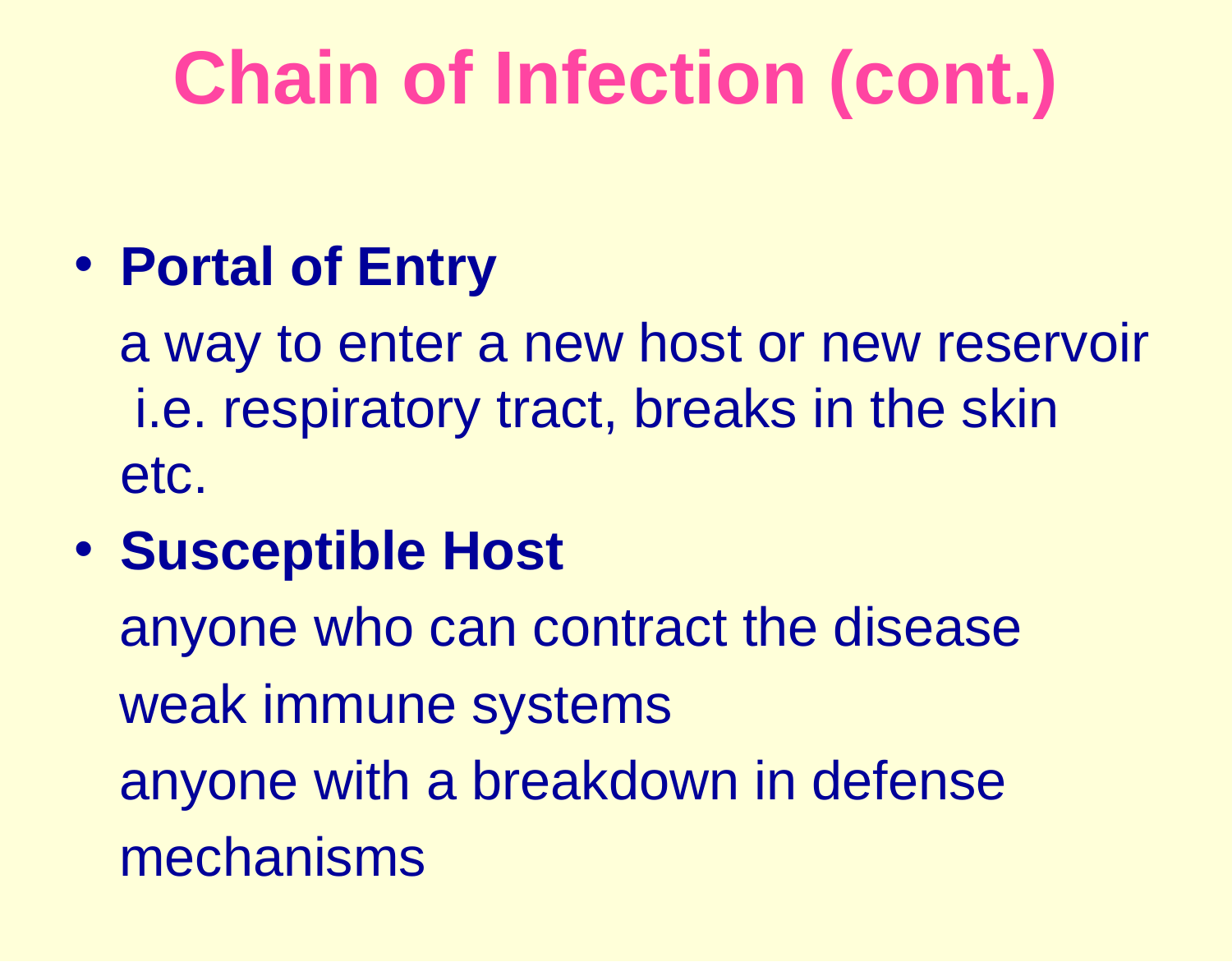

# Chain of Infection (cont.)
Portal of Entry
   a way to enter a new host or new reservoir  i.e. respiratory tract, breaks in the skin etc.
Susceptible Host
   anyone who can contract the disease
   weak immune systems
   anyone with a breakdown in defense
   mechanisms